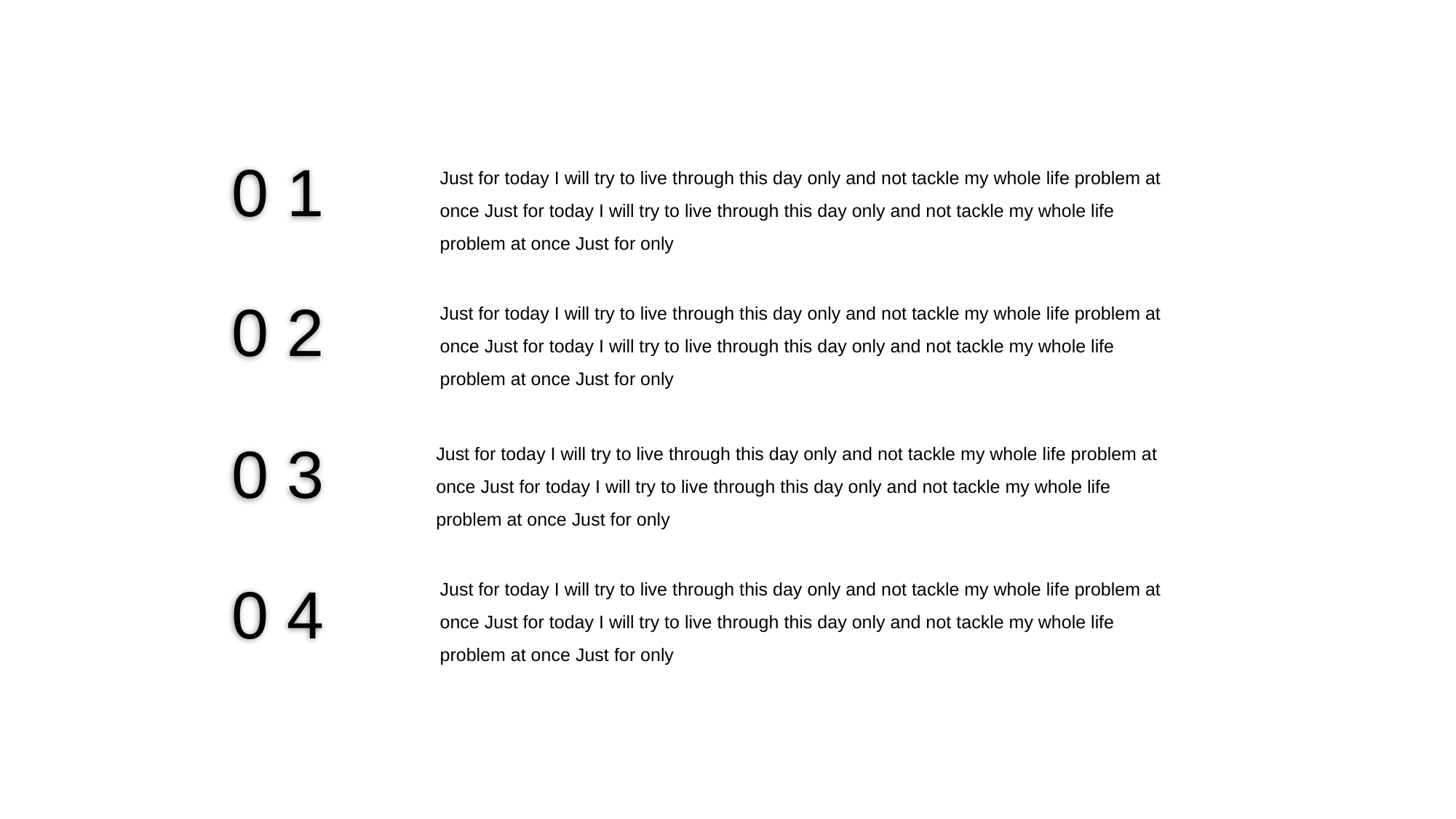

0 1
Just for today I will try to live through this day only and not tackle my whole life problem at once Just for today I will try to live through this day only and not tackle my whole life problem at once Just for only
0 2
Just for today I will try to live through this day only and not tackle my whole life problem at once Just for today I will try to live through this day only and not tackle my whole life problem at once Just for only
Just for today I will try to live through this day only and not tackle my whole life problem at once Just for today I will try to live through this day only and not tackle my whole life problem at once Just for only
0 3
Just for today I will try to live through this day only and not tackle my whole life problem at once Just for today I will try to live through this day only and not tackle my whole life problem at once Just for only
0 4